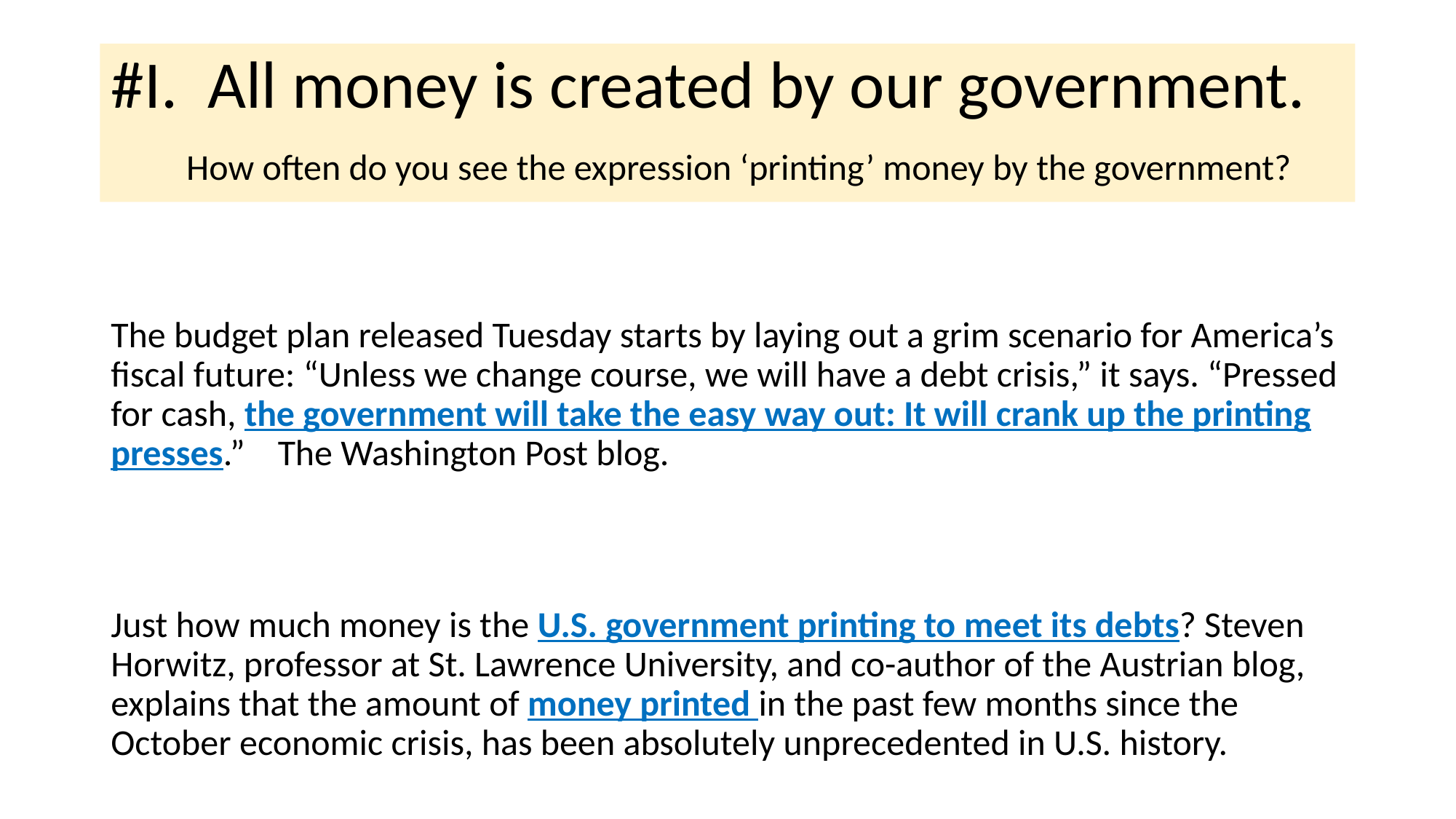

# #I.  All money is created by our government. How often do you see the expression ‘printing’ money by the government?
The budget plan released Tuesday starts by laying out a grim scenario for America’s fiscal future: “Unless we change course, we will have a debt crisis,” it says. “Pressed for cash, the government will take the easy way out: It will crank up the printing presses.”    The Washington Post blog.
Just how much money is the U.S. government printing to meet its debts? Steven Horwitz, professor at St. Lawrence University, and co-author of the Austrian blog, explains that the amount of money printed in the past few months since the October economic crisis, has been absolutely unprecedented in U.S. history.